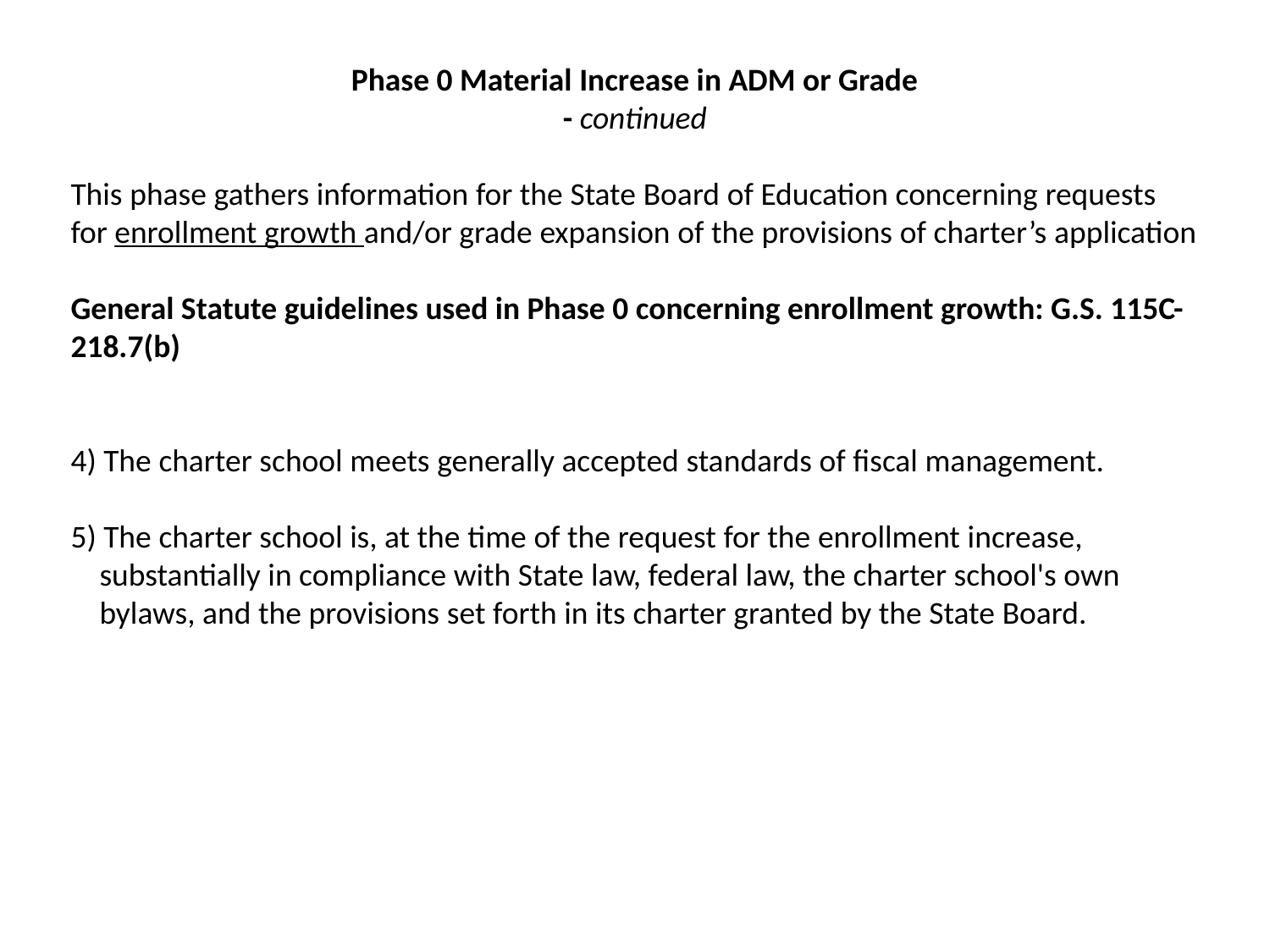

Phase 0 Material Increase in ADM or Grade
- continued

This phase gathers information for the State Board of Education concerning requests for enrollment growth and/or grade expansion of the provisions of charter’s application

General Statute guidelines used in Phase 0 concerning enrollment growth: G.S. 115C-218.7(b)

4) The charter school meets generally accepted standards of fiscal management.

5) The charter school is, at the time of the request for the enrollment increase,
    substantially in compliance with State law, federal law, the charter school's own
    bylaws, and the provisions set forth in its charter granted by the State Board.